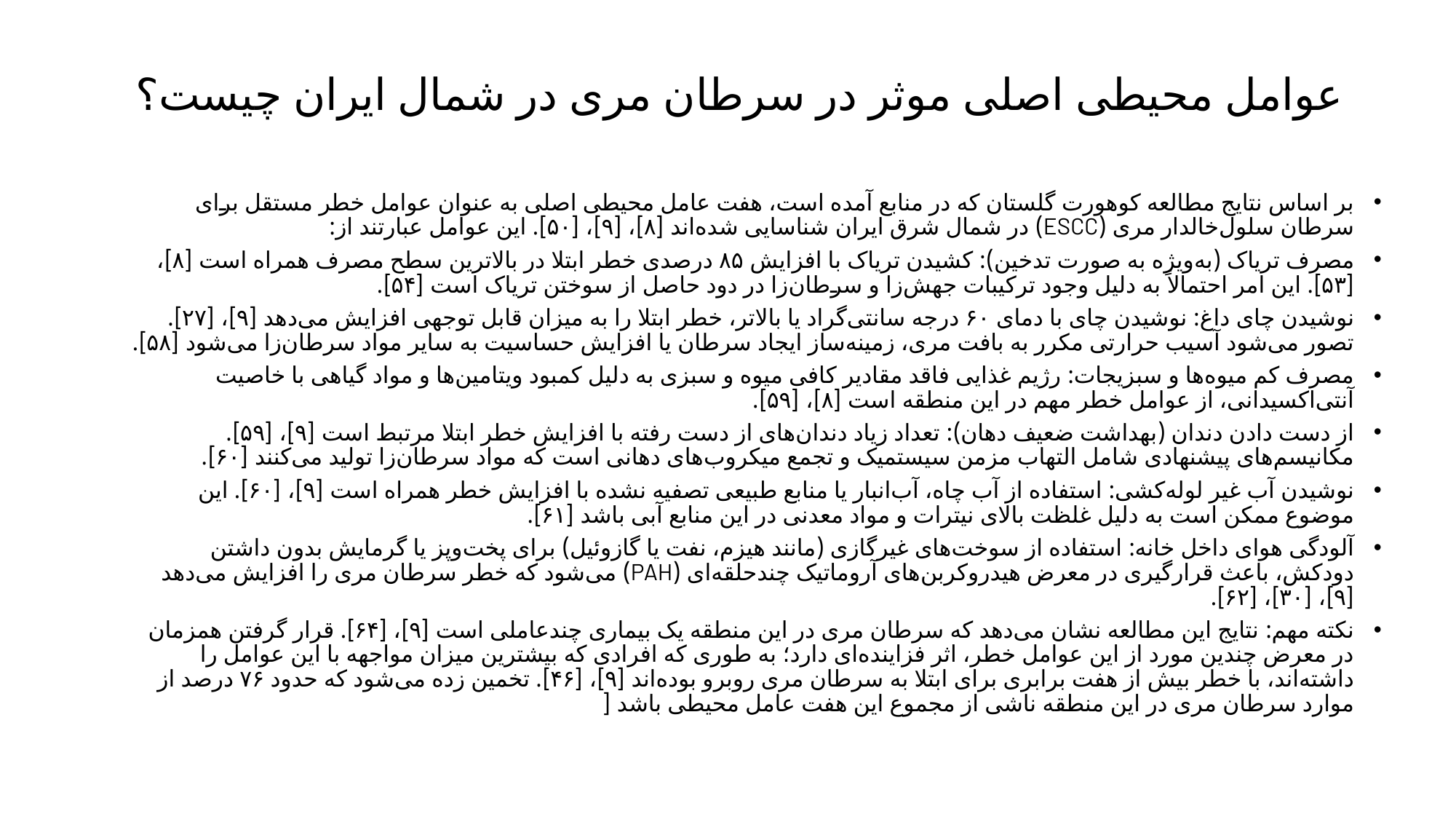

# عوامل محیطی اصلی موثر در سرطان مری در شمال ایران چیست؟

بر اساس نتایج مطالعه کوهورت گلستان که در منابع آمده است، هفت عامل محیطی اصلی به عنوان عوامل خطر مستقل برای سرطان سلول‌خالدار مری (ESCC) در شمال شرق ایران شناسایی شده‌اند [۸]، [۹]، [۵۰]. این عوامل عبارتند از:
مصرف تریاک (به‌ویژه به صورت تدخین): کشیدن تریاک با افزایش ۸۵ درصدی خطر ابتلا در بالاترین سطح مصرف همراه است [۸]، [۵۳]. این امر احتمالاً به دلیل وجود ترکیبات جهش‌زا و سرطان‌زا در دود حاصل از سوختن تریاک است [۵۴].
نوشیدن چای داغ: نوشیدن چای با دمای ۶۰ درجه سانتی‌گراد یا بالاتر، خطر ابتلا را به میزان قابل توجهی افزایش می‌دهد [۹]، [۲۷]. تصور می‌شود آسیب حرارتی مکرر به بافت مری، زمینه‌ساز ایجاد سرطان یا افزایش حساسیت به سایر مواد سرطان‌زا می‌شود [۵۸].
مصرف کم میوه‌ها و سبزیجات: رژیم غذایی فاقد مقادیر کافی میوه و سبزی به دلیل کمبود ویتامین‌ها و مواد گیاهی با خاصیت آنتی‌اکسیدانی، از عوامل خطر مهم در این منطقه است [۸]، [۵۹].
از دست دادن دندان (بهداشت ضعیف دهان): تعداد زیاد دندان‌های از دست رفته با افزایش خطر ابتلا مرتبط است [۹]، [۵۹]. مکانیسم‌های پیشنهادی شامل التهاب مزمن سیستمیک و تجمع میکروب‌های دهانی است که مواد سرطان‌زا تولید می‌کنند [۶۰].
نوشیدن آب غیر لوله‌کشی: استفاده از آب چاه، آب‌انبار یا منابع طبیعی تصفیه نشده با افزایش خطر همراه است [۹]، [۶۰]. این موضوع ممکن است به دلیل غلظت بالای نیترات و مواد معدنی در این منابع آبی باشد [۶۱].
آلودگی هوای داخل خانه: استفاده از سوخت‌های غیرگازی (مانند هیزم، نفت یا گازوئیل) برای پخت‌وپز یا گرمایش بدون داشتن دودکش، باعث قرارگیری در معرض هیدروکربن‌های آروماتیک چندحلقه‌ای (PAH) می‌شود که خطر سرطان مری را افزایش می‌دهد [۹]، [۳۰]، [۶۲].
نکته مهم: نتایج این مطالعه نشان می‌دهد که سرطان مری در این منطقه یک بیماری چندعاملی است [۹]، [۶۴]. قرار گرفتن همزمان در معرض چندین مورد از این عوامل خطر، اثر فزاینده‌ای دارد؛ به طوری که افرادی که بیشترین میزان مواجهه با این عوامل را داشته‌اند، با خطر بیش از هفت برابری برای ابتلا به سرطان مری روبرو بوده‌اند [۹]، [۴۶]. تخمین زده می‌شود که حدود ۷۶ درصد از موارد سرطان مری در این منطقه ناشی از مجموع این هفت عامل محیطی باشد [